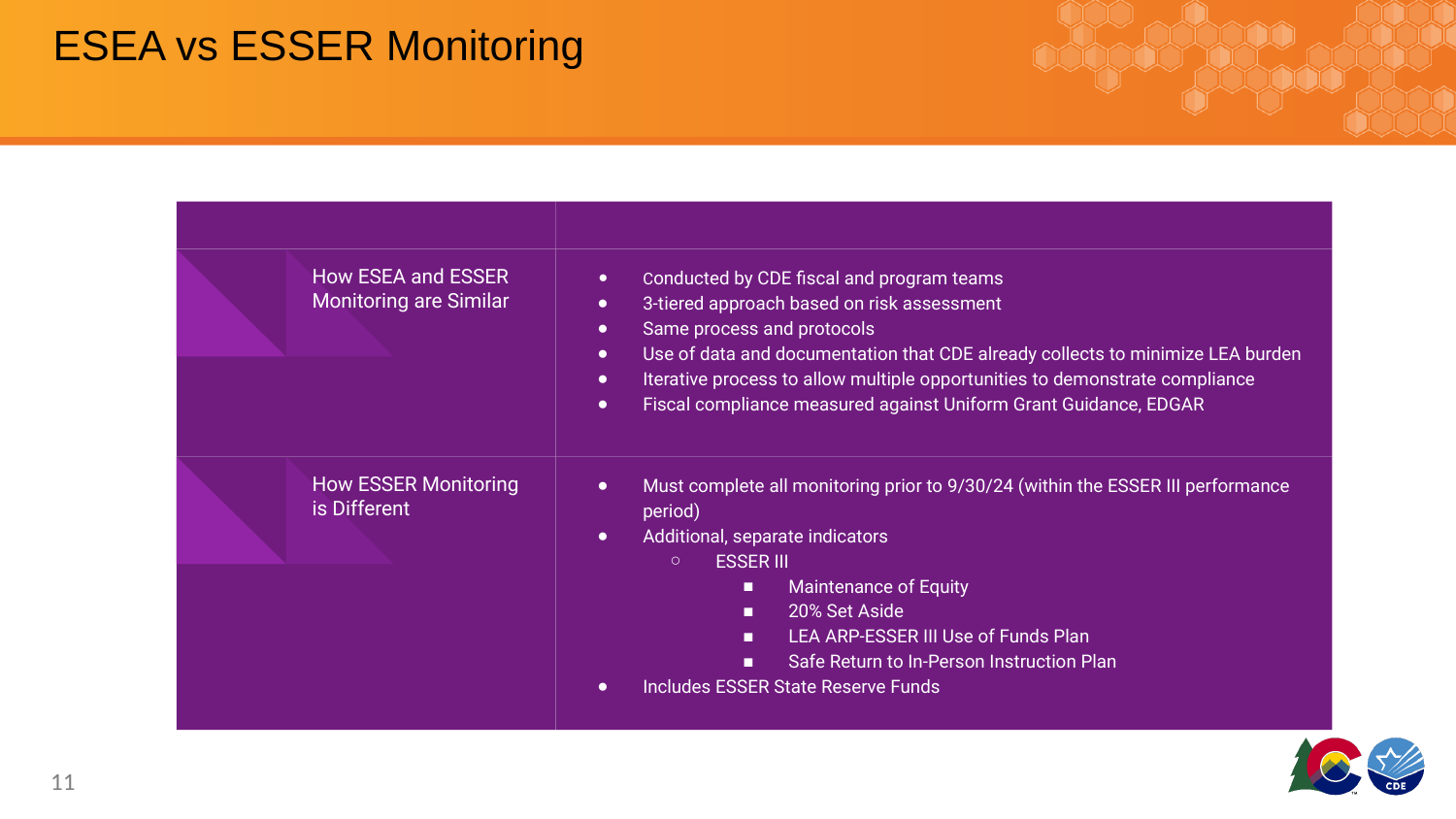

# ESEA vs ESSER Monitoring

Conducted by CDE fiscal and program teams
3-tiered approach based on risk assessment
Same process and protocols
Use of data and documentation that CDE already collects to minimize LEA burden
Iterative process to allow multiple opportunities to demonstrate compliance
Fiscal compliance measured against Uniform Grant Guidance, EDGAR
How ESEA and ESSER Monitoring are Similar

Must complete all monitoring prior to 9/30/24 (within the ESSER III performance period)
Additional, separate indicators
ESSER III
Maintenance of Equity
20% Set Aside
LEA ARP-ESSER III Use of Funds Plan
Safe Return to In-Person Instruction Plan
Includes ESSER State Reserve Funds

How ESSER Monitoring is Different

11